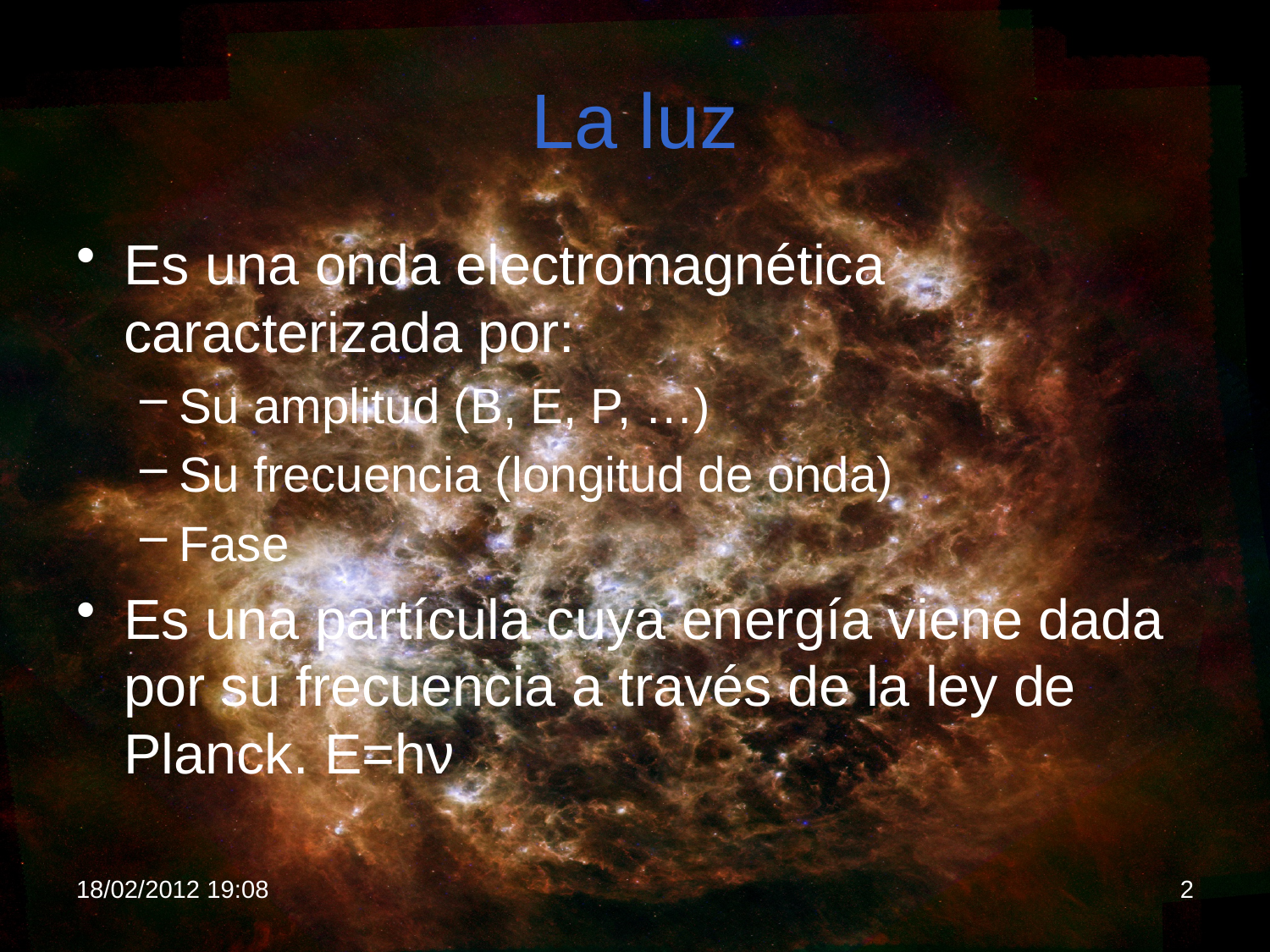

# La luz
Es una onda electromagnética caracterizada por:
Su amplitud (B, E, P, …)
Su frecuencia (longitud de onda)
Fase
Es una partícula cuya energía viene dada por su frecuencia a través de la ley de Planck. E=hν
18/02/2012 19:08
2